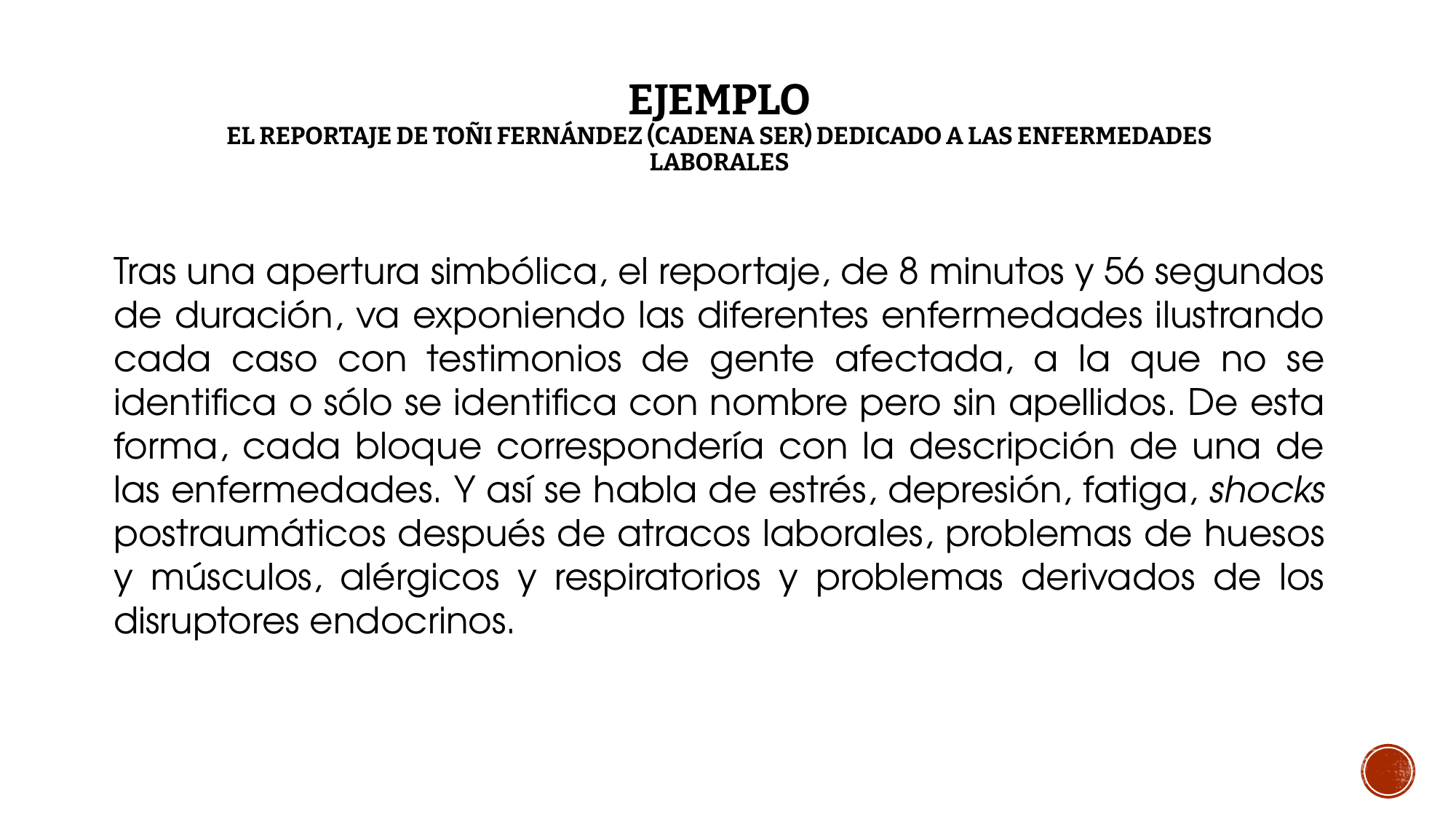

# Ejemplo EL REPORTAJE DE Toñi Fernández (Cadena SER) dedicado a las enfermedades laborales
Tras una apertura simbólica, el reportaje, de 8 minutos y 56 segundos de duración, va exponiendo las diferentes enfermedades ilustrando cada caso con testimonios de gente afectada, a la que no se identifica o sólo se identifica con nombre pero sin apellidos. De esta forma, cada bloque correspondería con la descripción de una de las enfermedades. Y así se habla de estrés, depresión, fatiga, shocks postraumáticos después de atracos laborales, problemas de huesos y músculos, alérgicos y respiratorios y problemas derivados de los disruptores endocrinos.